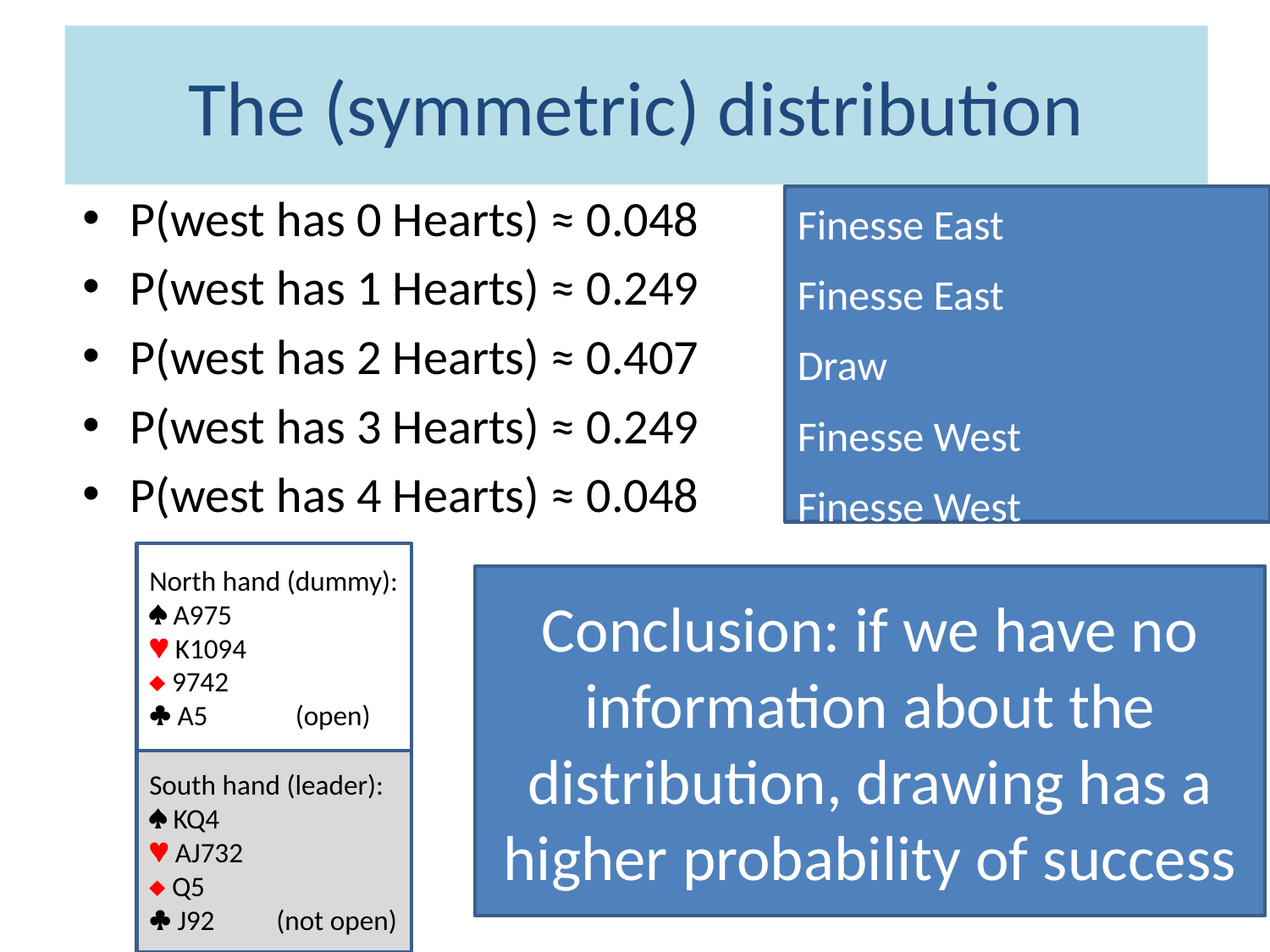

# The (symmetric) distribution
P(west has 0 Hearts) ≈ 0.048
P(west has 1 Hearts) ≈ 0.249
P(west has 2 Hearts) ≈ 0.407
P(west has 3 Hearts) ≈ 0.249
P(west has 4 Hearts) ≈ 0.048

Finesse East
Finesse East
Draw
Finesse West
Finesse West
North hand (dummy):
♠ A975
♥ K1094
♦ 9742
♣ A5	   (open)
Conclusion: if we have no information about the distribution, drawing has a higher probability of success
South hand (leader):
♠ KQ4
♥ AJ732
♦ Q5
♣ J92	(not open)